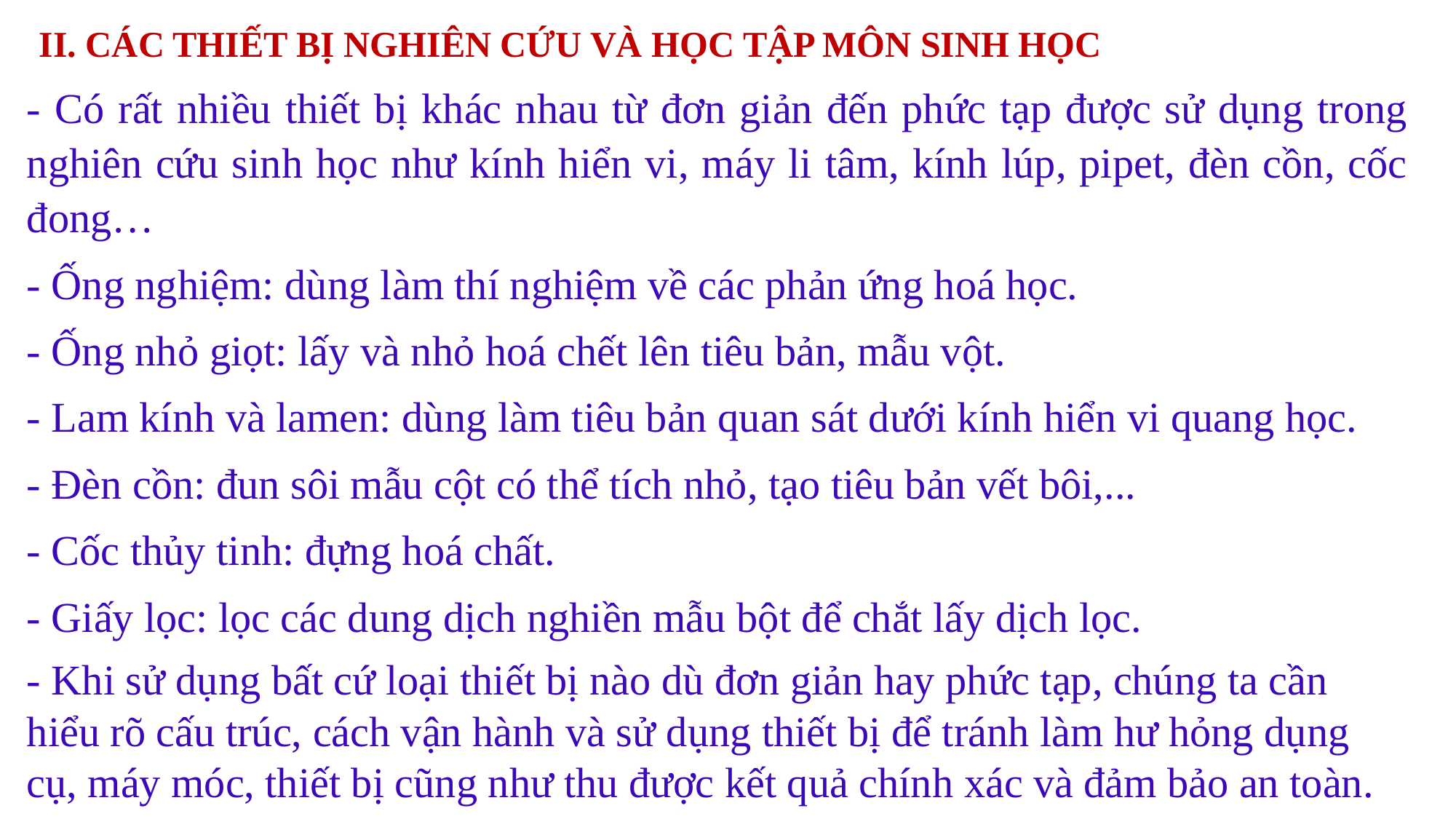

II. CÁC THIẾT BỊ NGHIÊN CỨU VÀ HỌC TẬP MÔN SINH HỌC
- Có rất nhiều thiết bị khác nhau từ đơn giản đến phức tạp được sử dụng trong nghiên cứu sinh học như kính hiển vi, máy li tâm, kính lúp, pipet, đèn cồn, cốc đong…
- Ống nghiệm: dùng làm thí nghiệm về các phản ứng hoá học.
- Ống nhỏ giọt: lấy và nhỏ hoá chết lên tiêu bản, mẫu vột.
- Lam kính và lamen: dùng làm tiêu bản quan sát dưới kính hiển vi quang học.
- Đèn cồn: đun sôi mẫu cột có thể tích nhỏ, tạo tiêu bản vết bôi,...
- Cốc thủy tinh: đựng hoá chất.
- Giấy lọc: lọc các dung dịch nghiền mẫu bột để chắt lấy dịch lọc.
- Khi sử dụng bất cứ loại thiết bị nào dù đơn giản hay phức tạp, chúng ta cần hiểu rõ cấu trúc, cách vận hành và sử dụng thiết bị để tránh làm hư hỏng dụng cụ, máy móc, thiết bị cũng như thu được kết quả chính xác và đảm bảo an toàn.